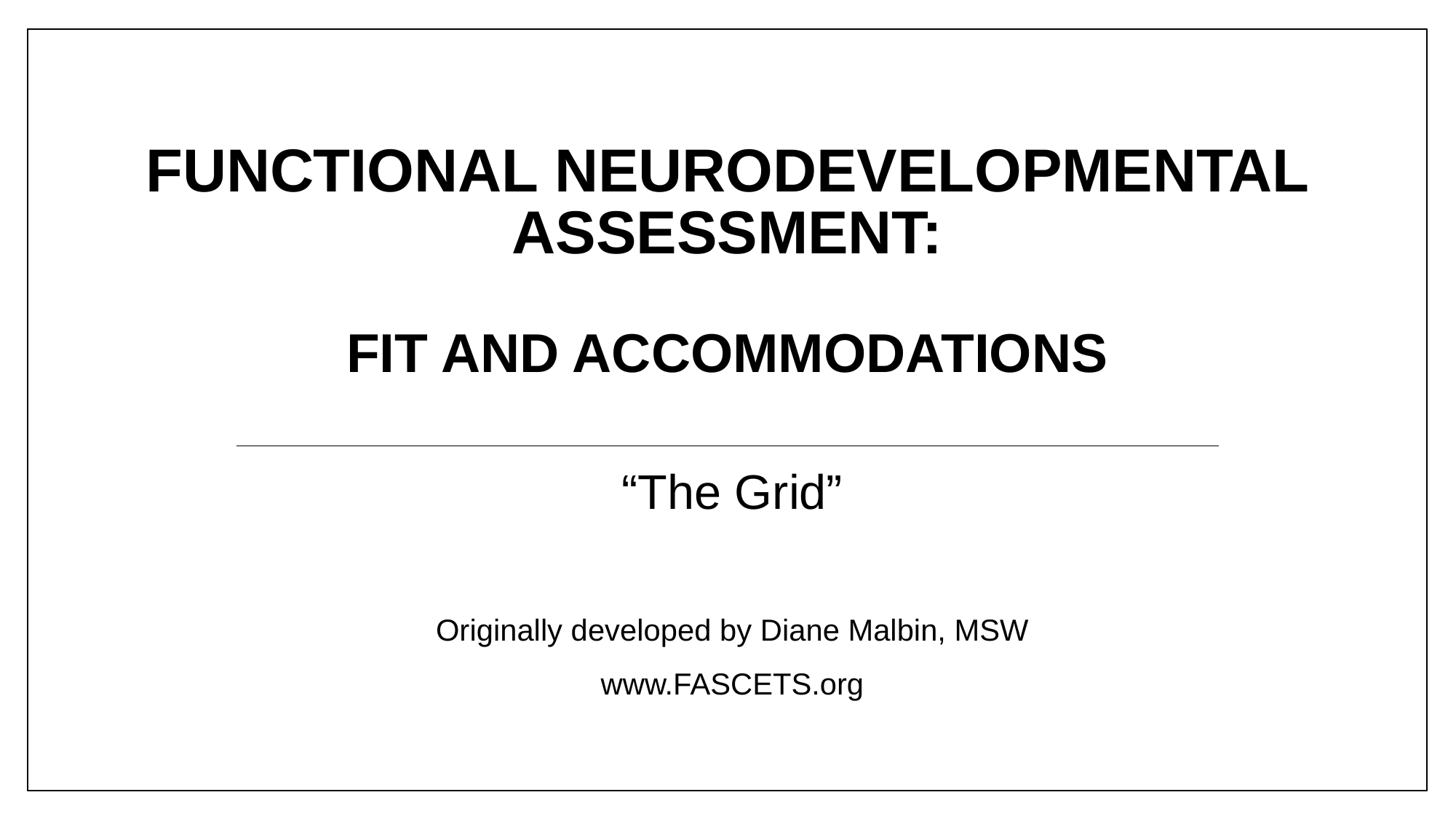

# Functional Neurodevelopmental Assessment: Fit and Accommodations
“The Grid”

Originally developed by Diane Malbin, MSW
www.FASCETS.org